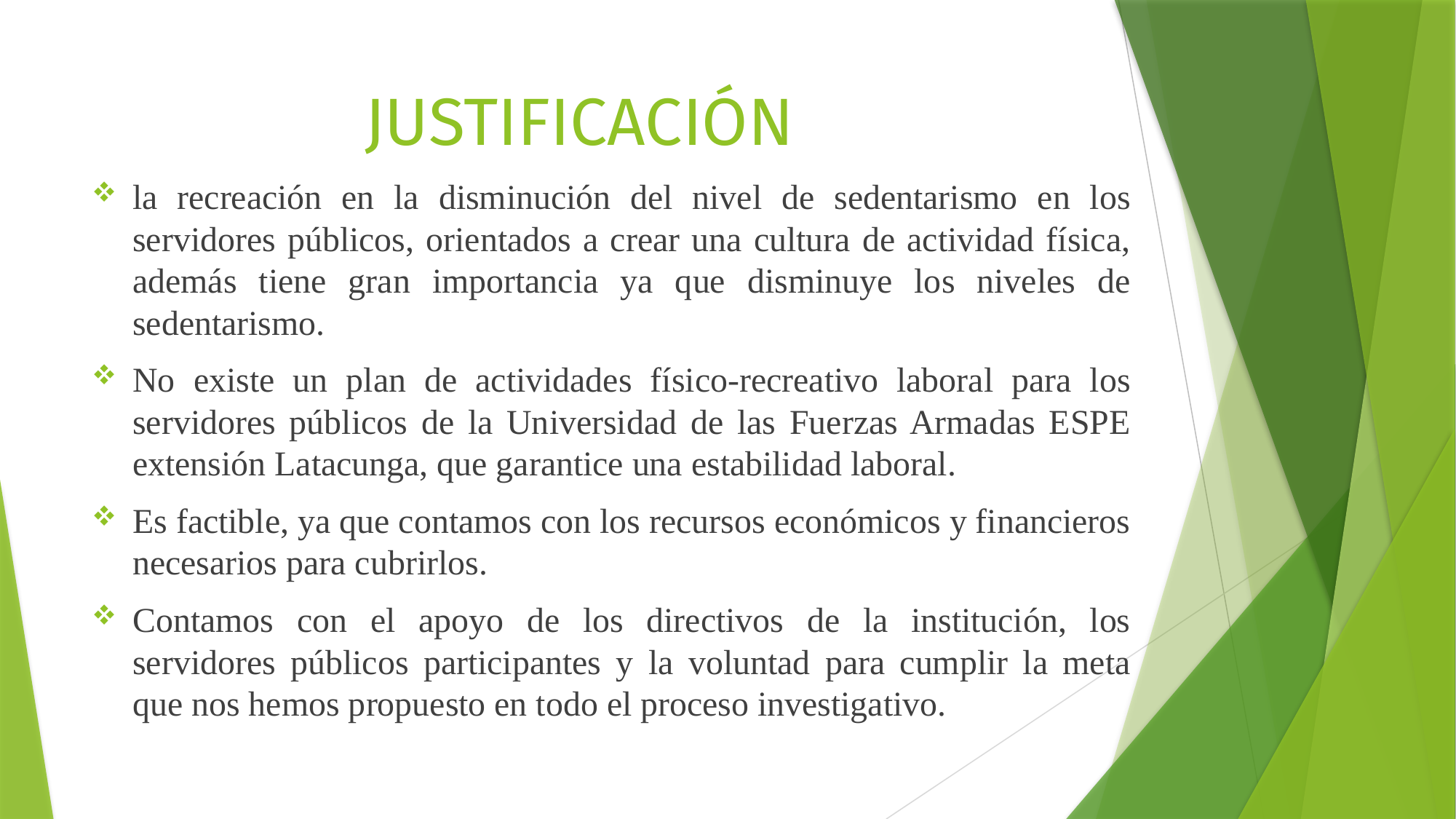

# JUSTIFICACIÓN
la recreación en la disminución del nivel de sedentarismo en los servidores públicos, orientados a crear una cultura de actividad física, además tiene gran importancia ya que disminuye los niveles de sedentarismo.
No existe un plan de actividades físico-recreativo laboral para los servidores públicos de la Universidad de las Fuerzas Armadas ESPE extensión Latacunga, que garantice una estabilidad laboral.
Es factible, ya que contamos con los recursos económicos y financieros necesarios para cubrirlos.
Contamos con el apoyo de los directivos de la institución, los servidores públicos participantes y la voluntad para cumplir la meta que nos hemos propuesto en todo el proceso investigativo.